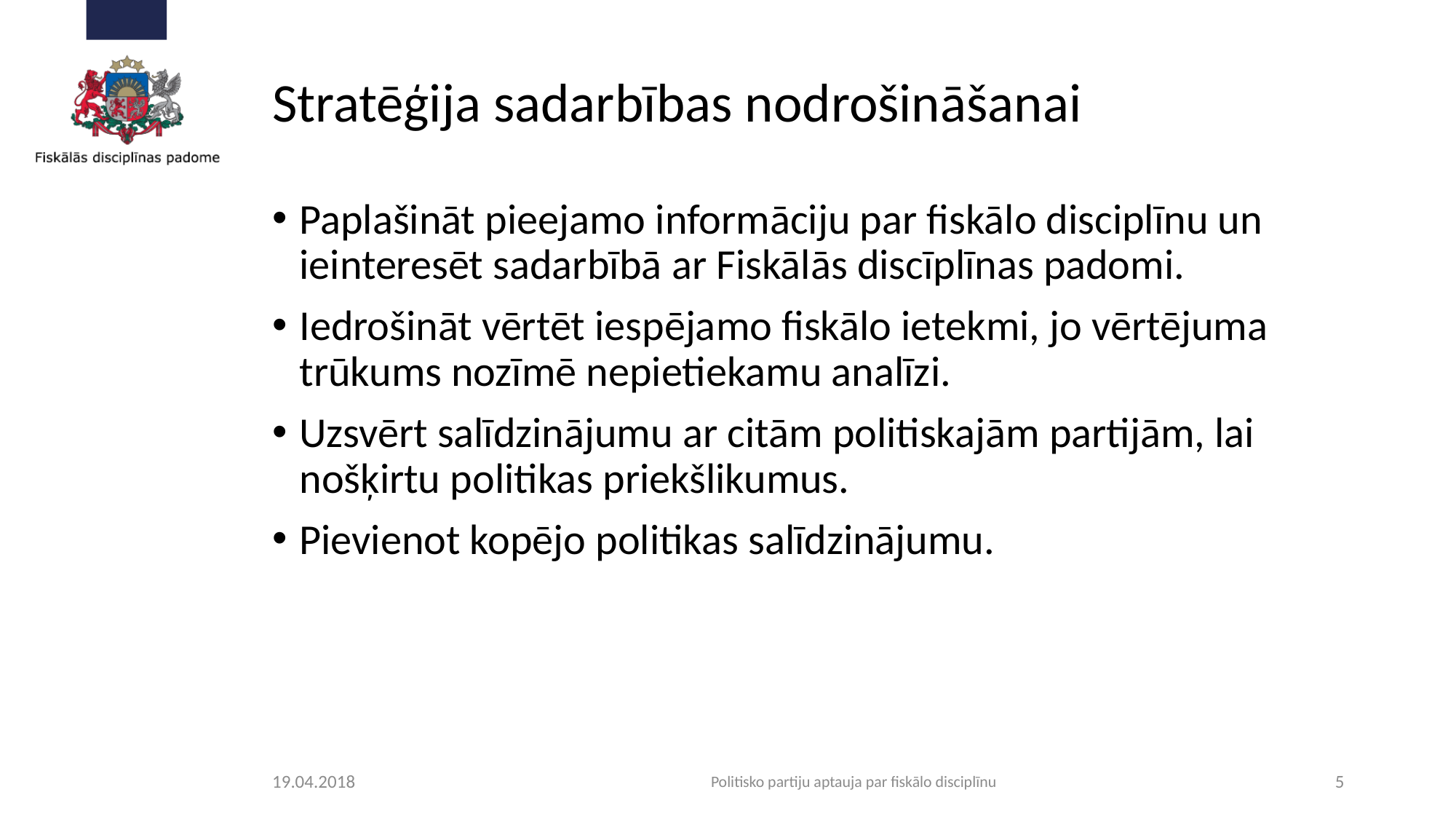

# Stratēģija sadarbības nodrošināšanai
Paplašināt pieejamo informāciju par fiskālo disciplīnu un ieinteresēt sadarbībā ar Fiskālās discīplīnas padomi.
Iedrošināt vērtēt iespējamo fiskālo ietekmi, jo vērtējuma trūkums nozīmē nepietiekamu analīzi.
Uzsvērt salīdzinājumu ar citām politiskajām partijām, lai nošķirtu politikas priekšlikumus.
Pievienot kopējo politikas salīdzinājumu.

19.04.2018
Politisko partiju aptauja par fiskālo disciplīnu
5